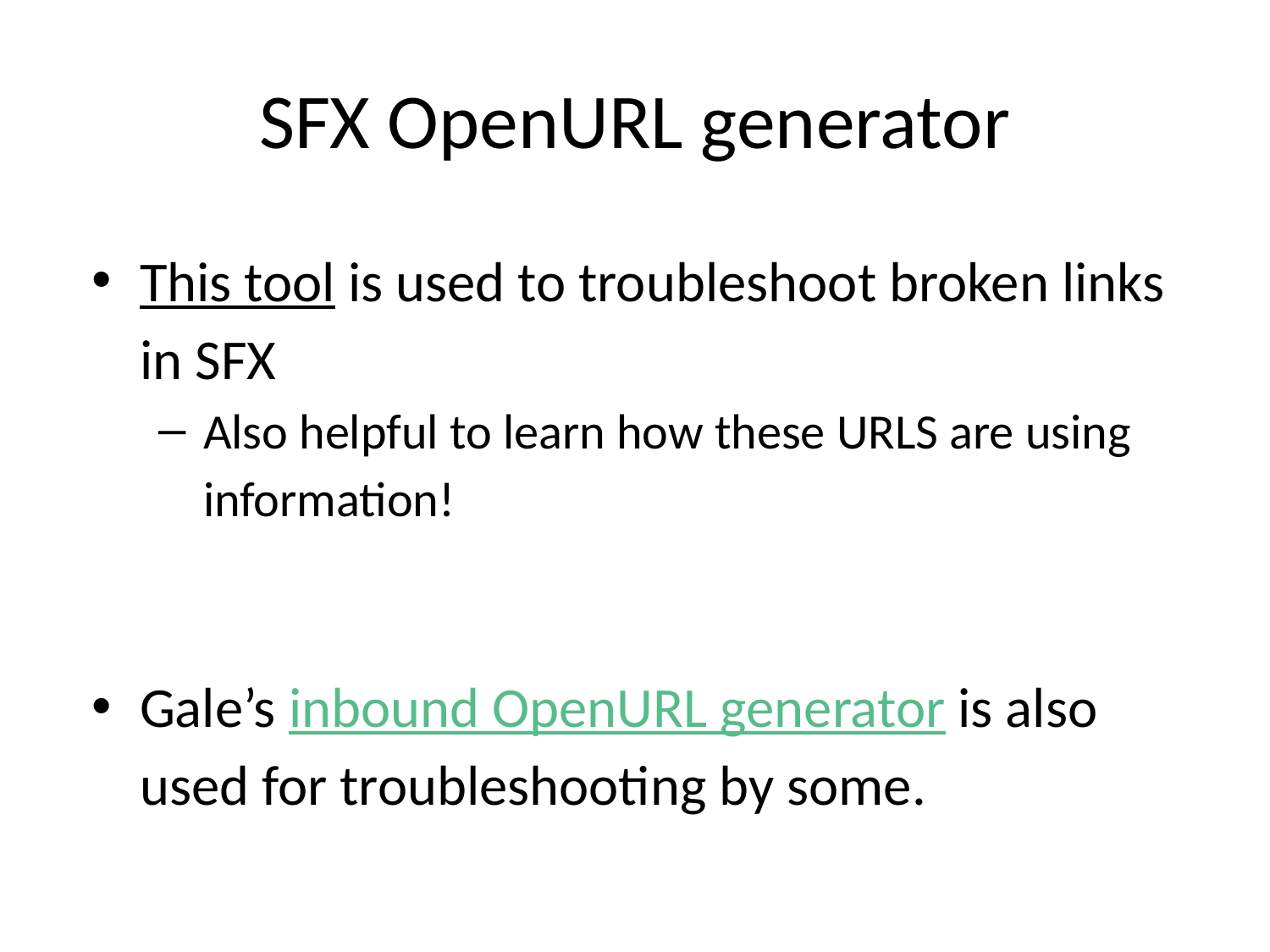

# SFX OpenURL generator
This tool is used to troubleshoot broken links in SFX
Also helpful to learn how these URLS are using information!

Gale’s inbound OpenURL generator is also used for troubleshooting by some.